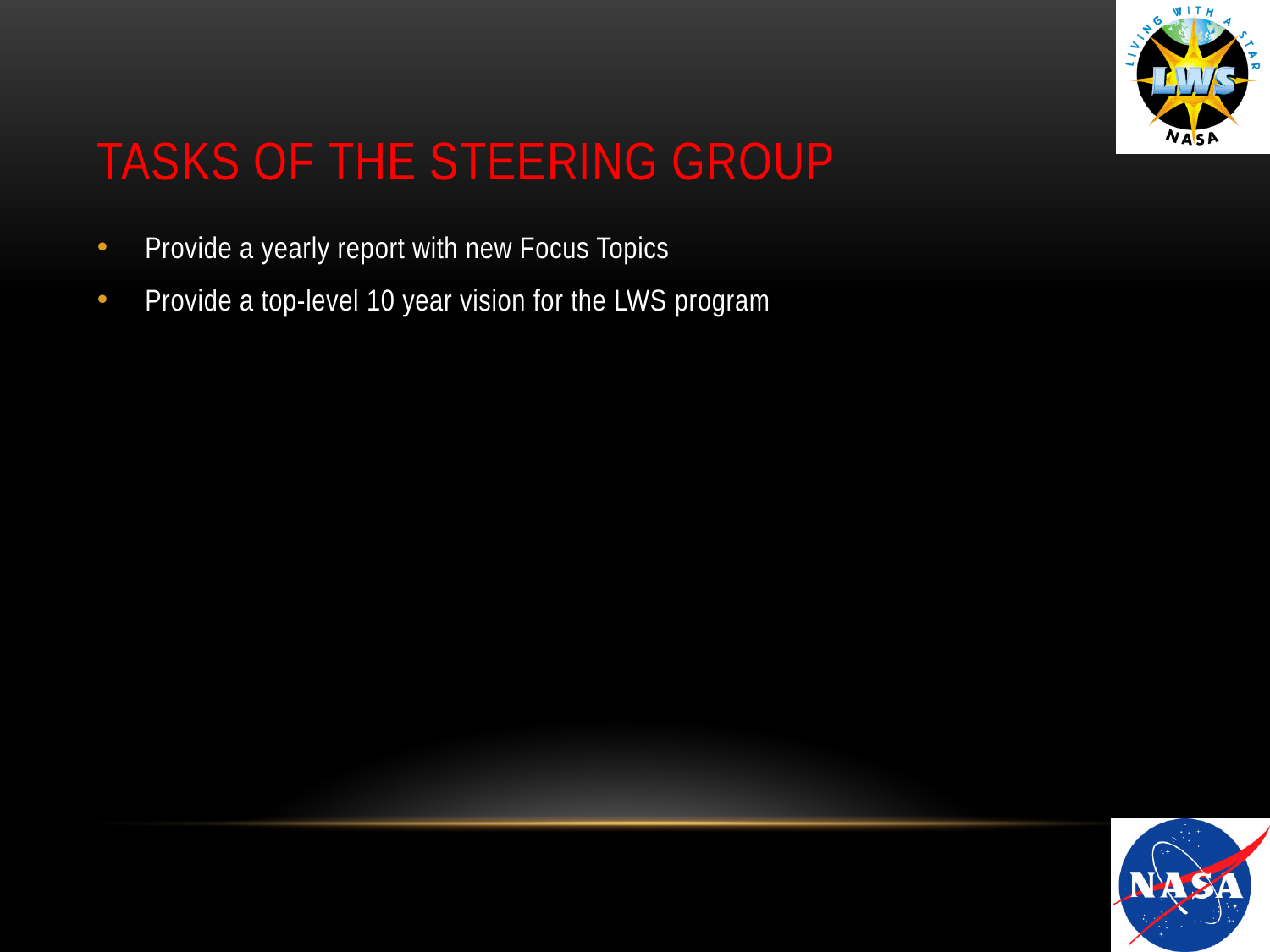

# Tasks of the Steering GROUP
Provide a yearly report with new Focus Topics
Provide a top-level 10 year vision for the LWS program